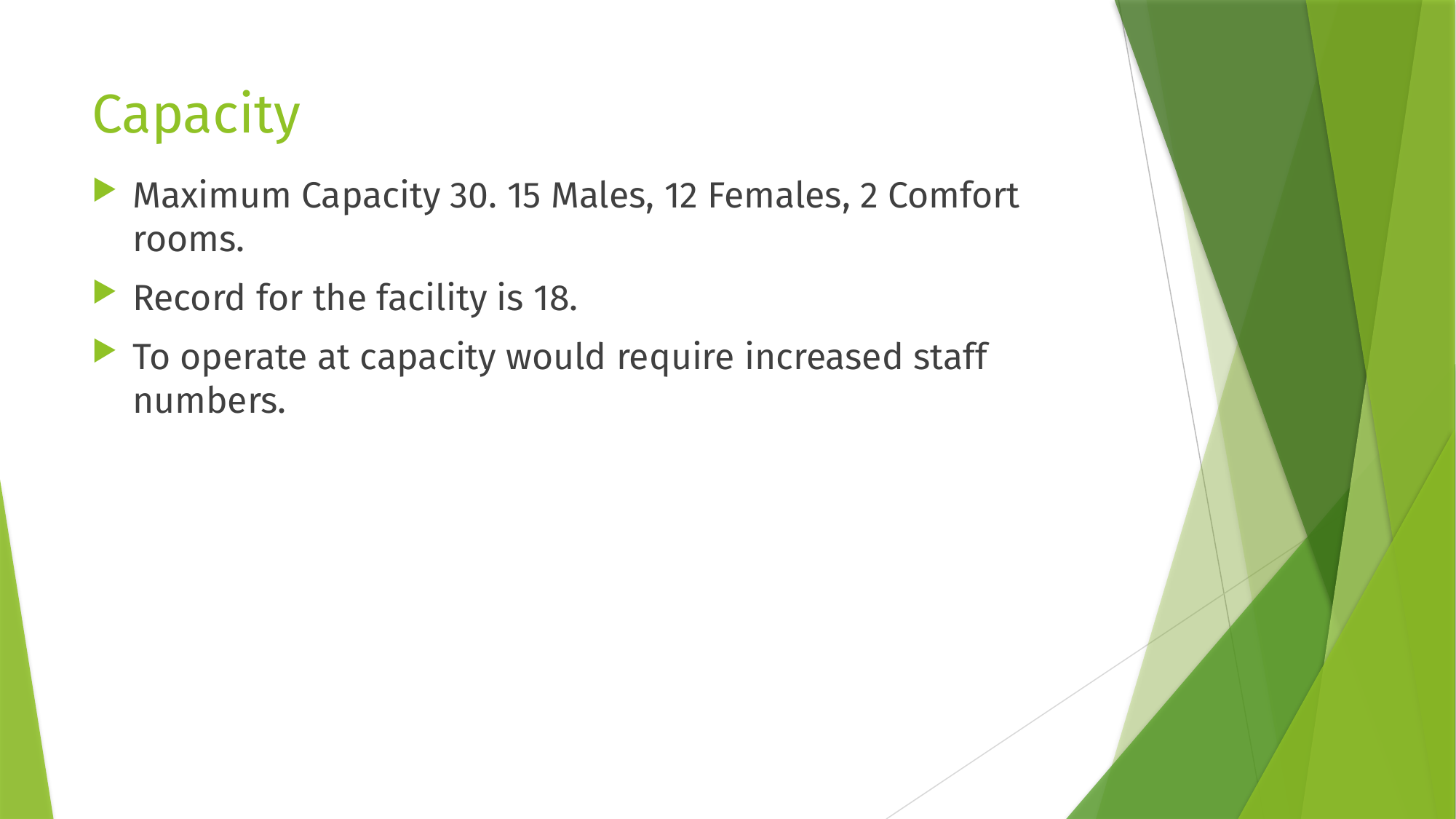

# Capacity
Maximum Capacity 30. 15 Males, 12 Females, 2 Comfort rooms.
Record for the facility is 18.
To operate at capacity would require increased staff numbers.